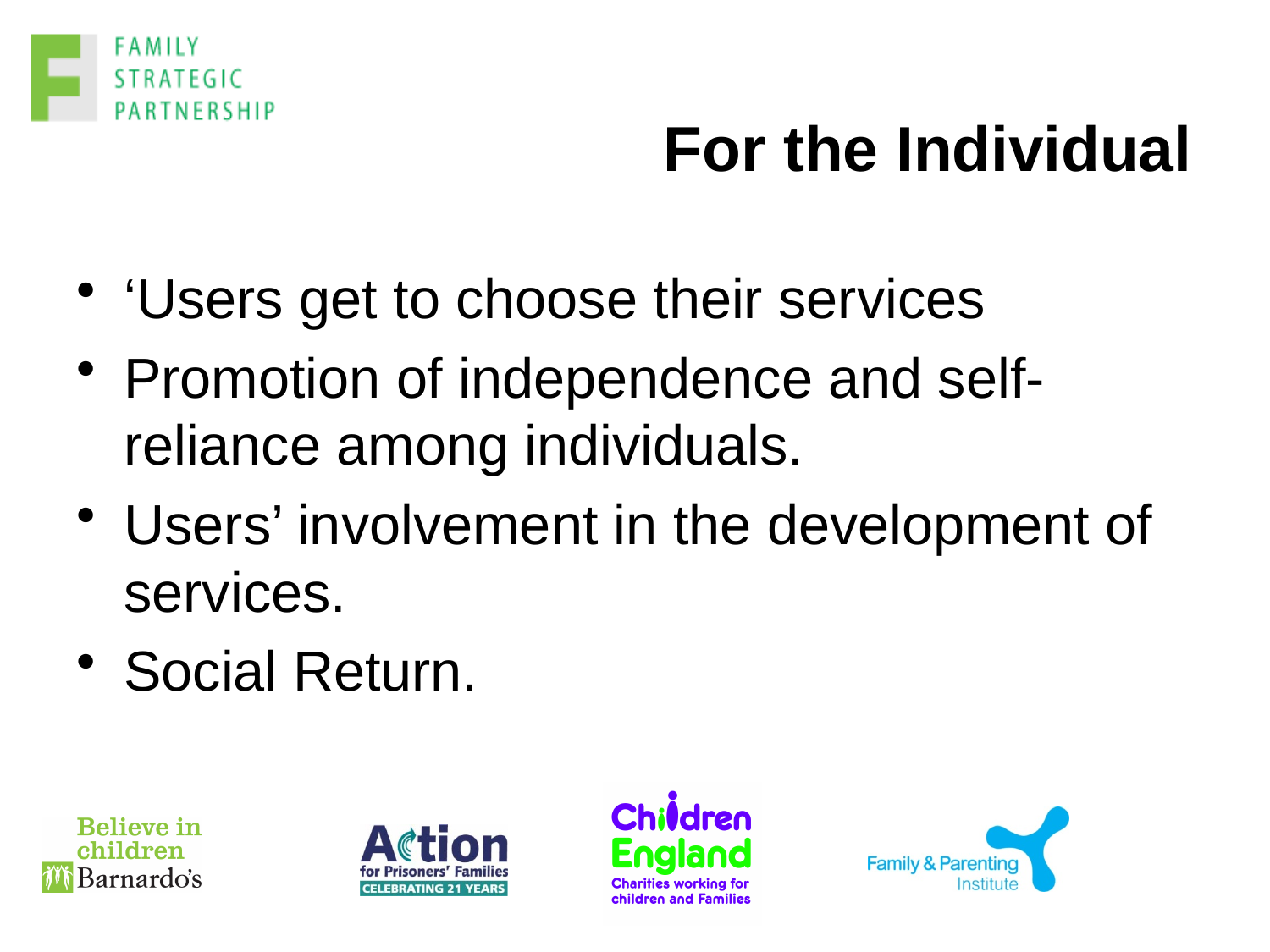

# For the Individual
‘Users get to choose their services
Promotion of independence and self-reliance among individuals.
Users’ involvement in the development of services.
Social Return.